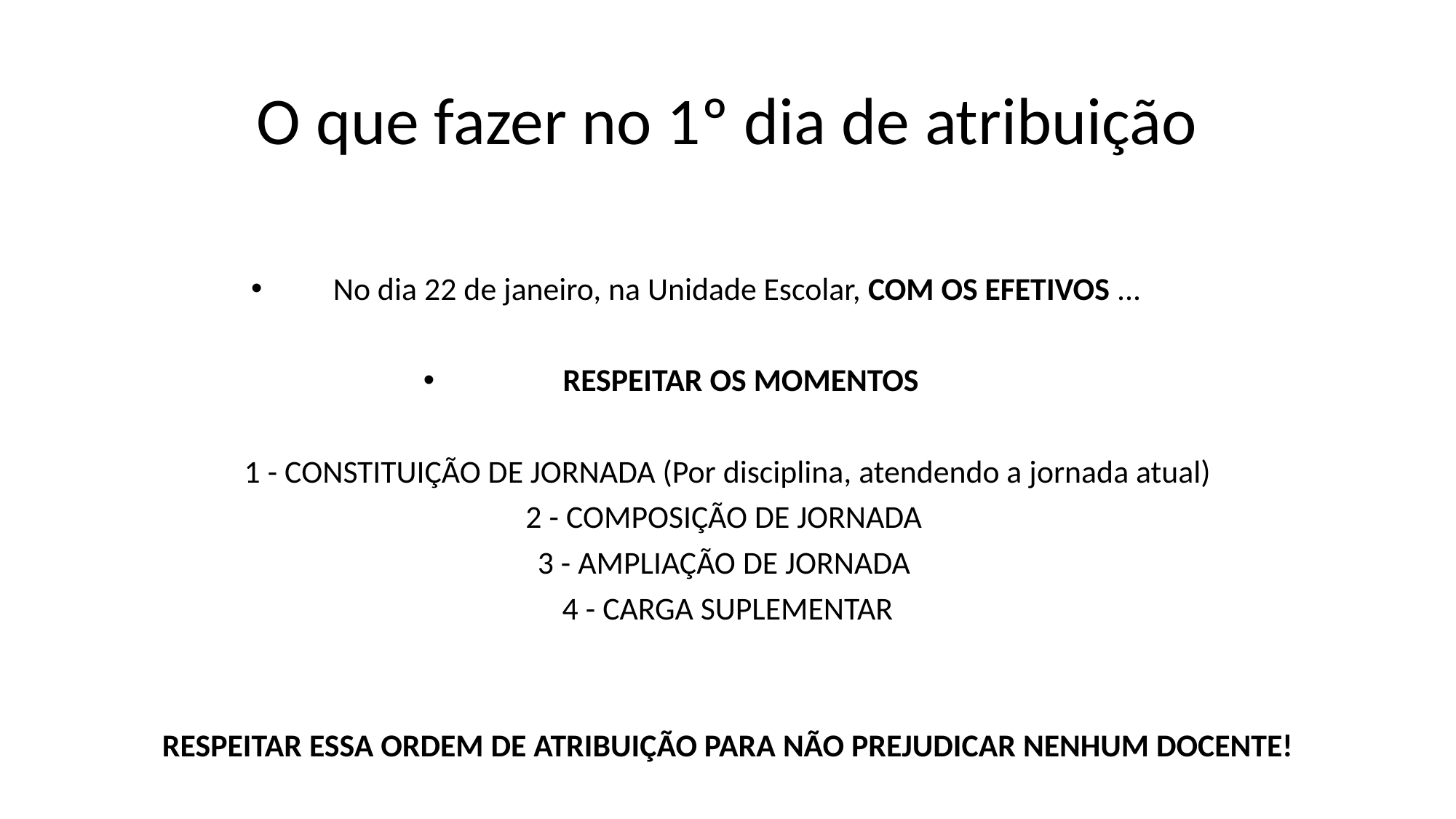

# O que fazer no 1º dia de atribuição

No dia 22 de janeiro, na Unidade Escolar, COM OS EFETIVOS ...

RESPEITAR OS MOMENTOS

1 - CONSTITUIÇÃO DE JORNADA (Por disciplina, atendendo a jornada atual)
2 - COMPOSIÇÃO DE JORNADA
3 - AMPLIAÇÃO DE JORNADA
4 - CARGA SUPLEMENTAR

RESPEITAR ESSA ORDEM DE ATRIBUIÇÃO PARA NÃO PREJUDICAR NENHUM DOCENTE!